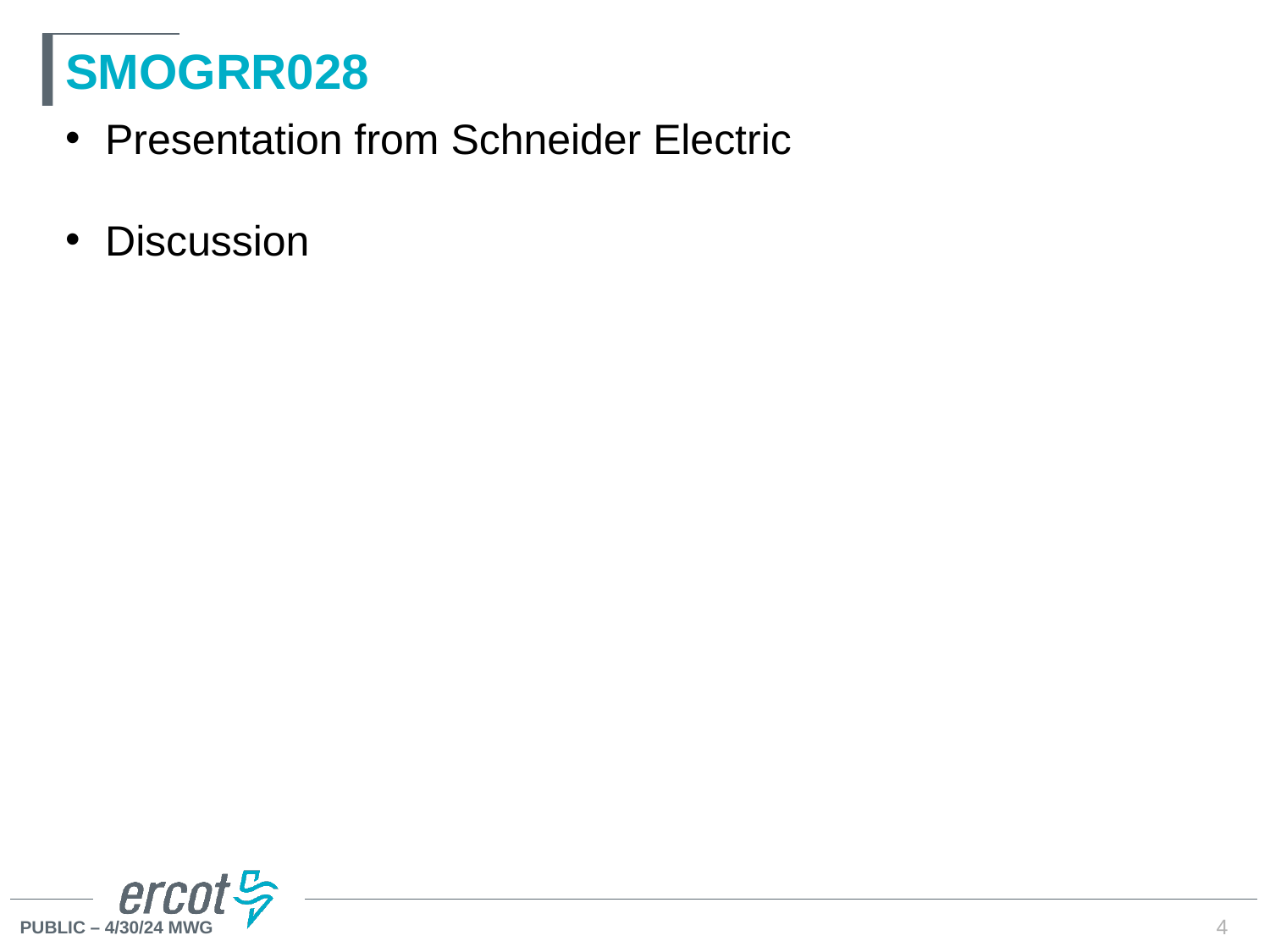

# SMOGRR028
Presentation from Schneider Electric

Discussion

4